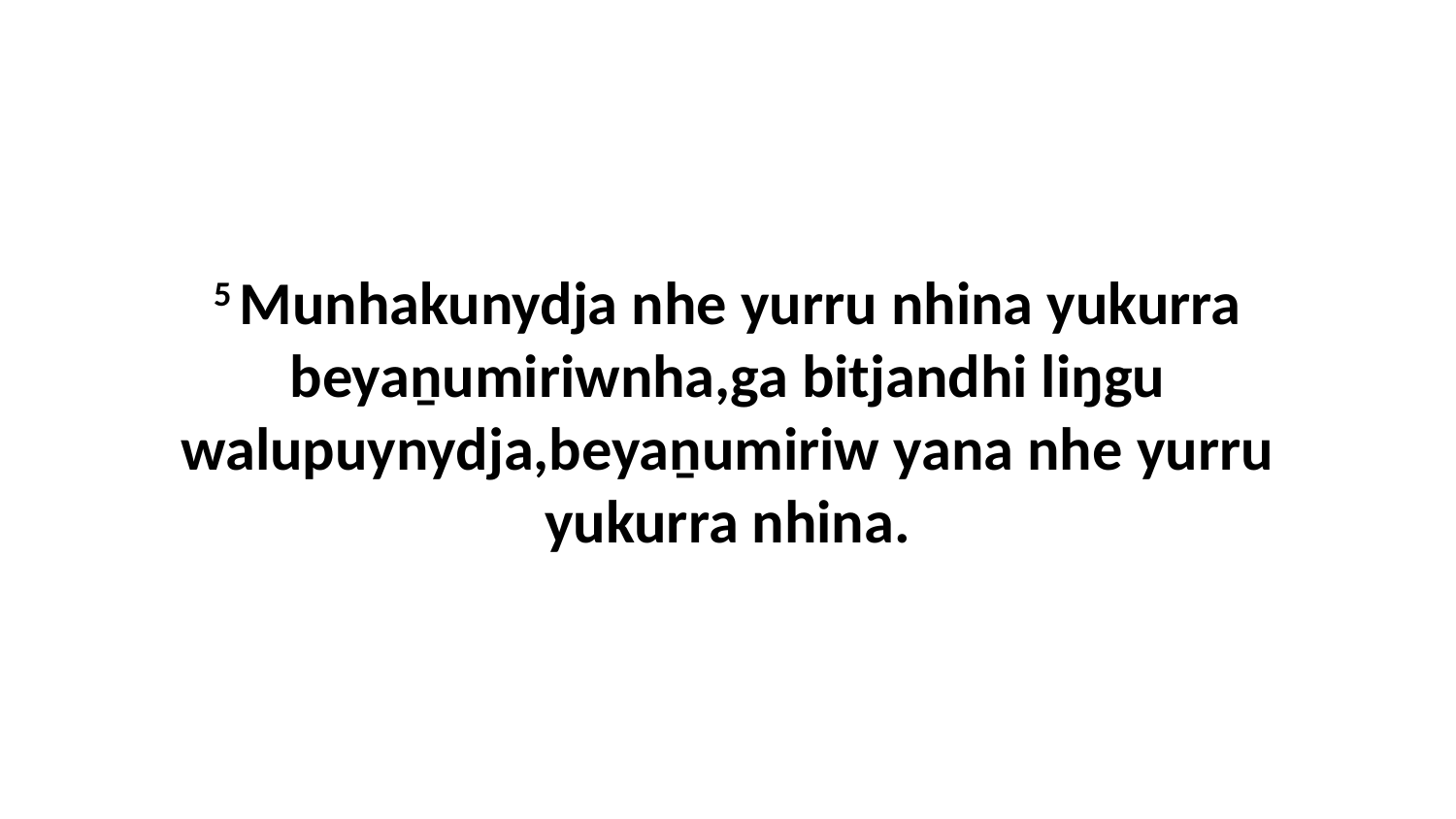

5 Munhakunydja nhe yurru nhina yukurra beyaṉumiriwnha,ga bitjandhi liŋgu walupuynydja,beyaṉumiriw yana nhe yurru yukurra nhina.